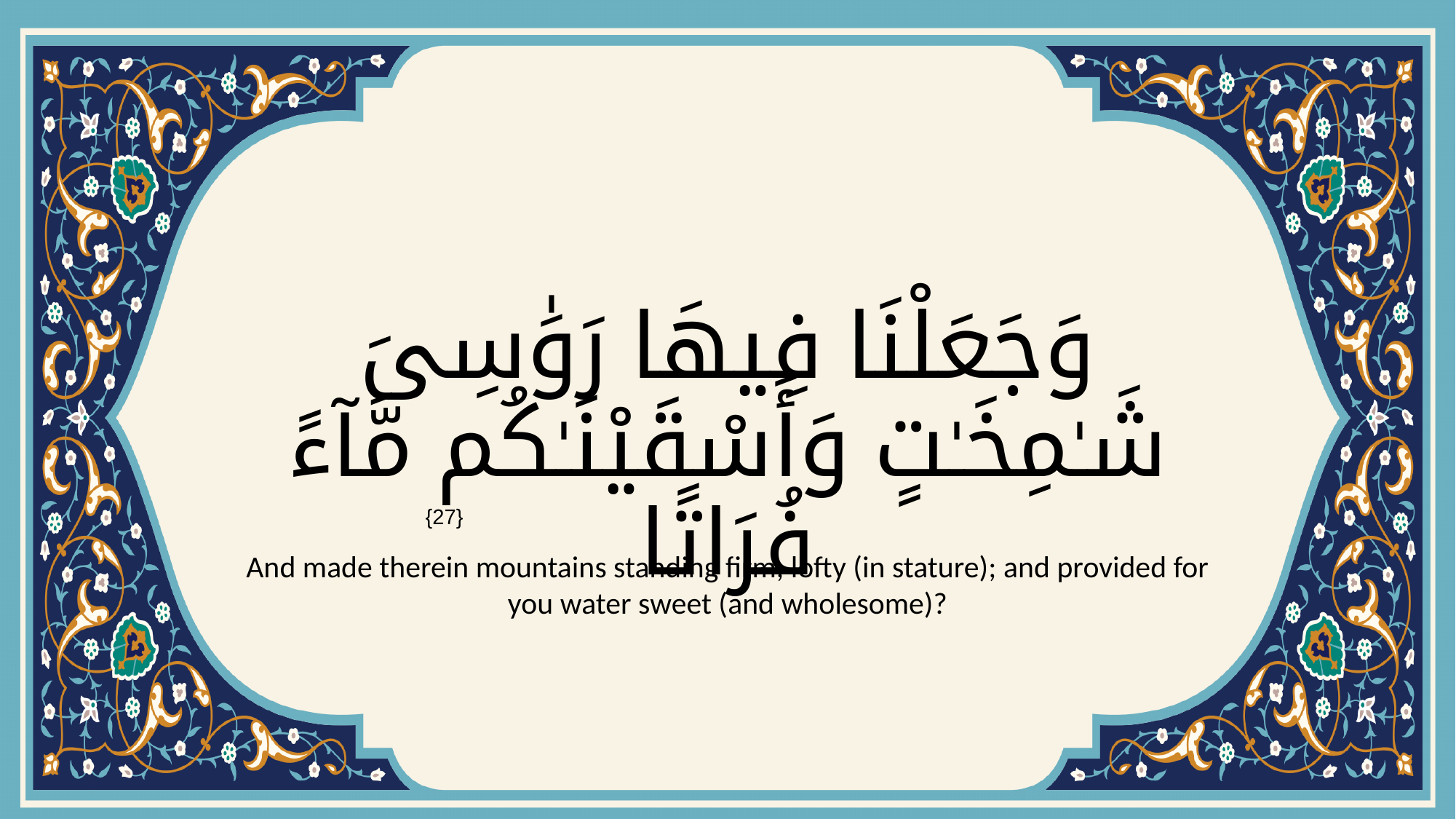

# وَجَعَلْنَا فِيهَا رَوَٰسِىَ شَـٰمِخَـٰتٍ وَأَسْقَيْنَـٰكُم مَّآءً فُرَاتًا
{27}
And made therein mountains standing firm, lofty (in stature); and provided for you water sweet (and wholesome)?